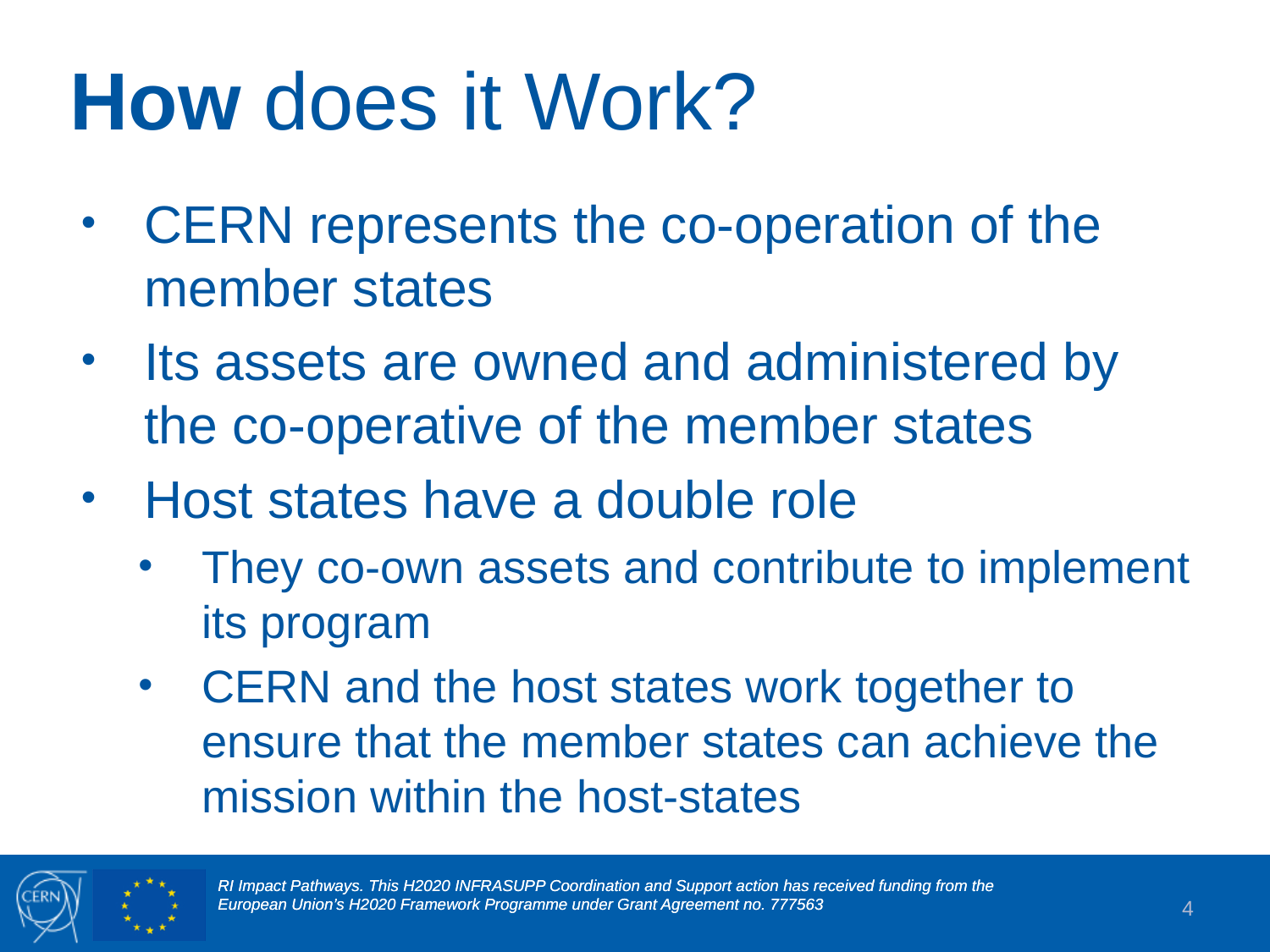

# How does it Work?
CERN represents the co-operation of the member states
Its assets are owned and administered by the co-operative of the member states
Host states have a double role
They co-own assets and contribute to implement its program
CERN and the host states work together to ensure that the member states can achieve the mission within the host-states

4